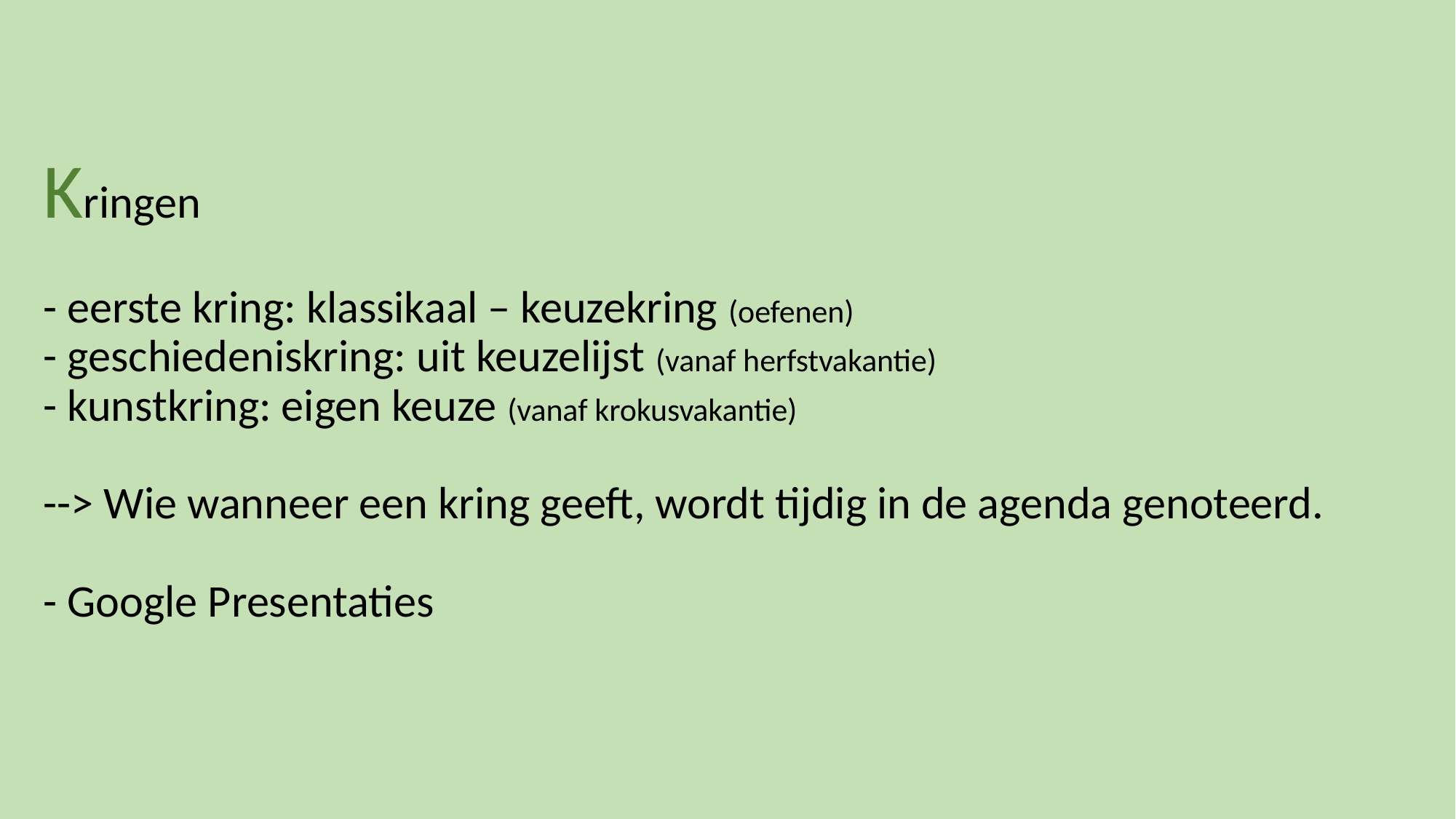

# Kringen - eerste kring: klassikaal – keuzekring (oefenen) - geschiedeniskring: uit keuzelijst (vanaf herfstvakantie) - kunstkring: eigen keuze (vanaf krokusvakantie) --> Wie wanneer een kring geeft, wordt tijdig in de agenda genoteerd. - Google Presentaties